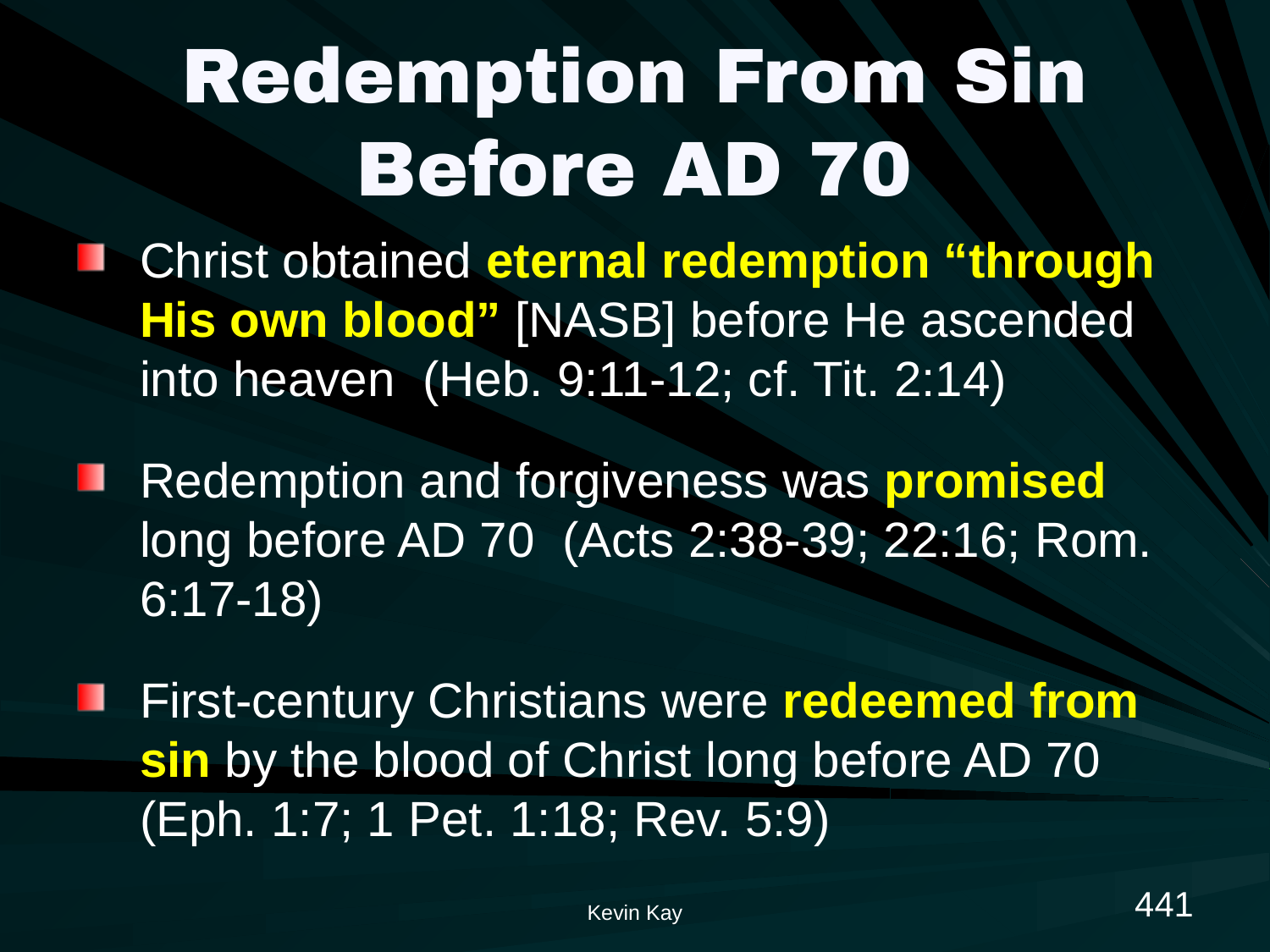

# Redemption From Sin Before AD 70
Christ obtained eternal redemption “through His own blood” [NASB] before He ascended into heaven  (Heb. 9:11-12; cf. Tit. 2:14)
Redemption and forgiveness was promised long before AD 70  (Acts 2:38-39; 22:16; Rom. 6:17-18)
First-century Christians were redeemed from sin by the blood of Christ long before AD 70 (Eph. 1:7; 1 Pet. 1:18; Rev. 5:9)
441
Kevin Kay